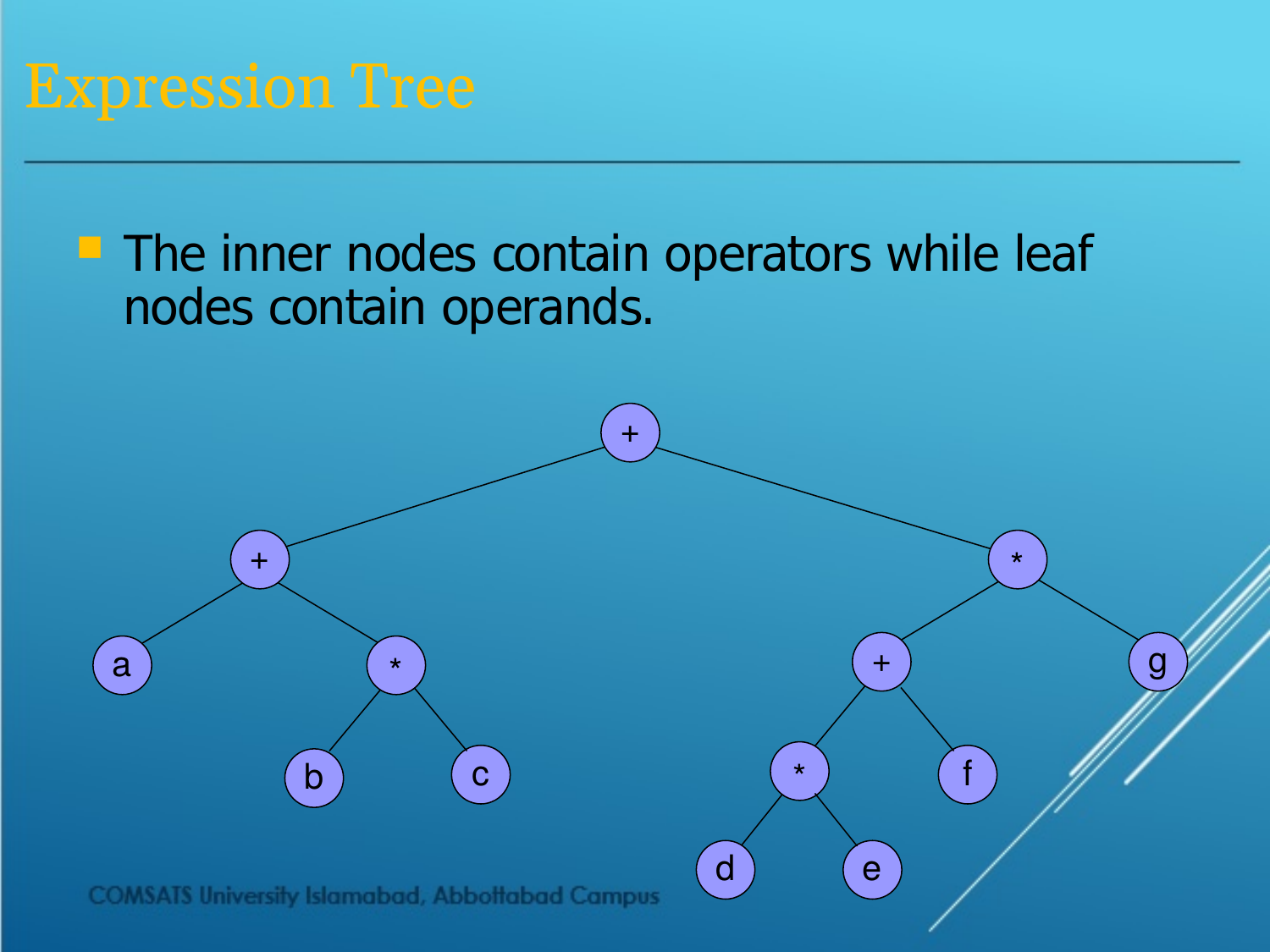

# Expression Tree
The inner nodes contain operators while leaf nodes contain operands.
+

+

*

+

g

a

*

*
c

f

b

d

e